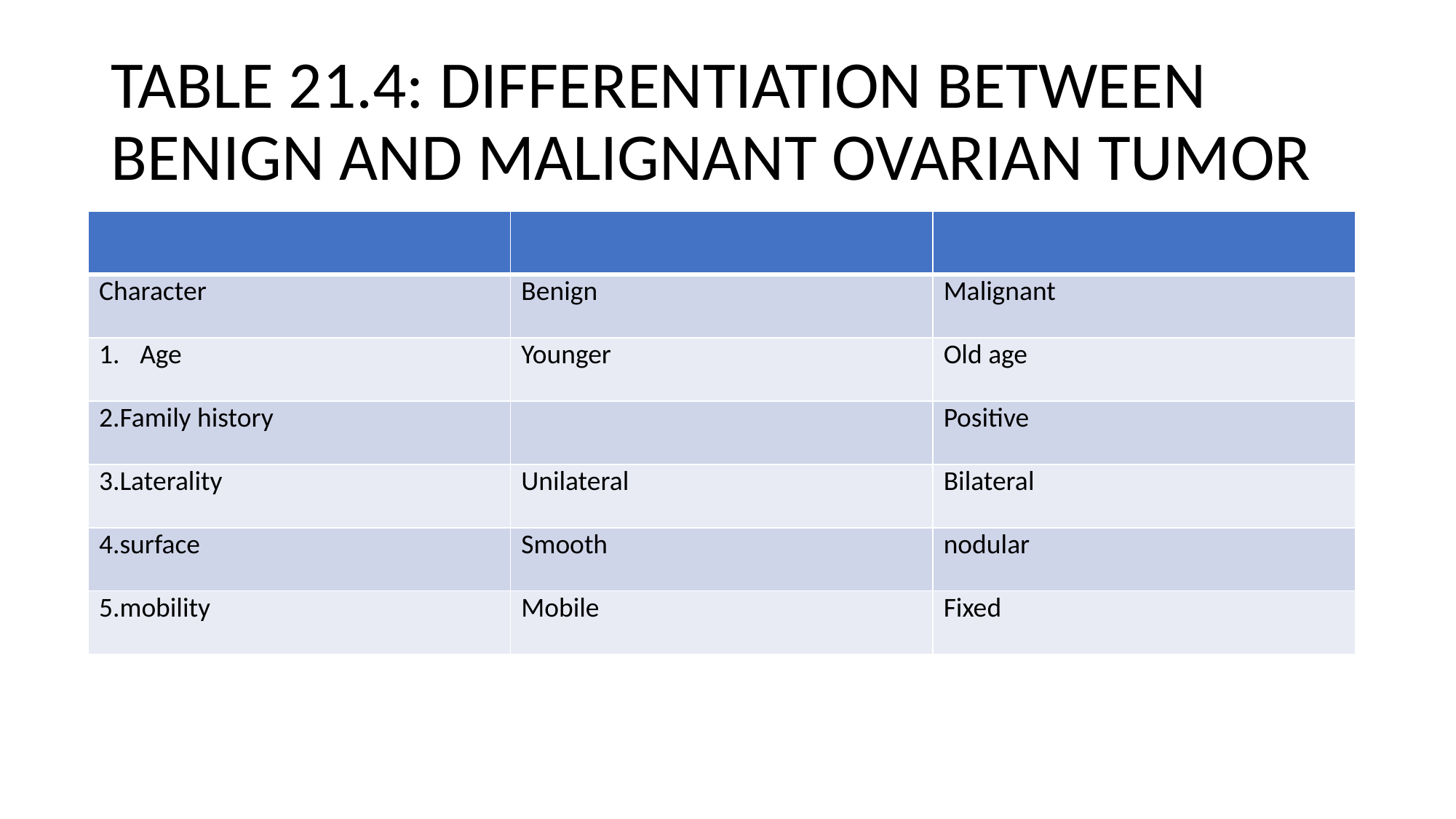

# TABLE 21.4: DIFFERENTIATION BETWEEN BENIGN AND MALIGNANT OVARIAN TUMOR
|  |  |  |
| --- | --- | --- |
| Character | Benign | Malignant |
| Age | Younger | Old age |
| 2.Family history |  | Positive |
| 3.Laterality | Unilateral | Bilateral |
| 4.surface | Smooth | nodular |
| 5.mobility | Mobile | Fixed |